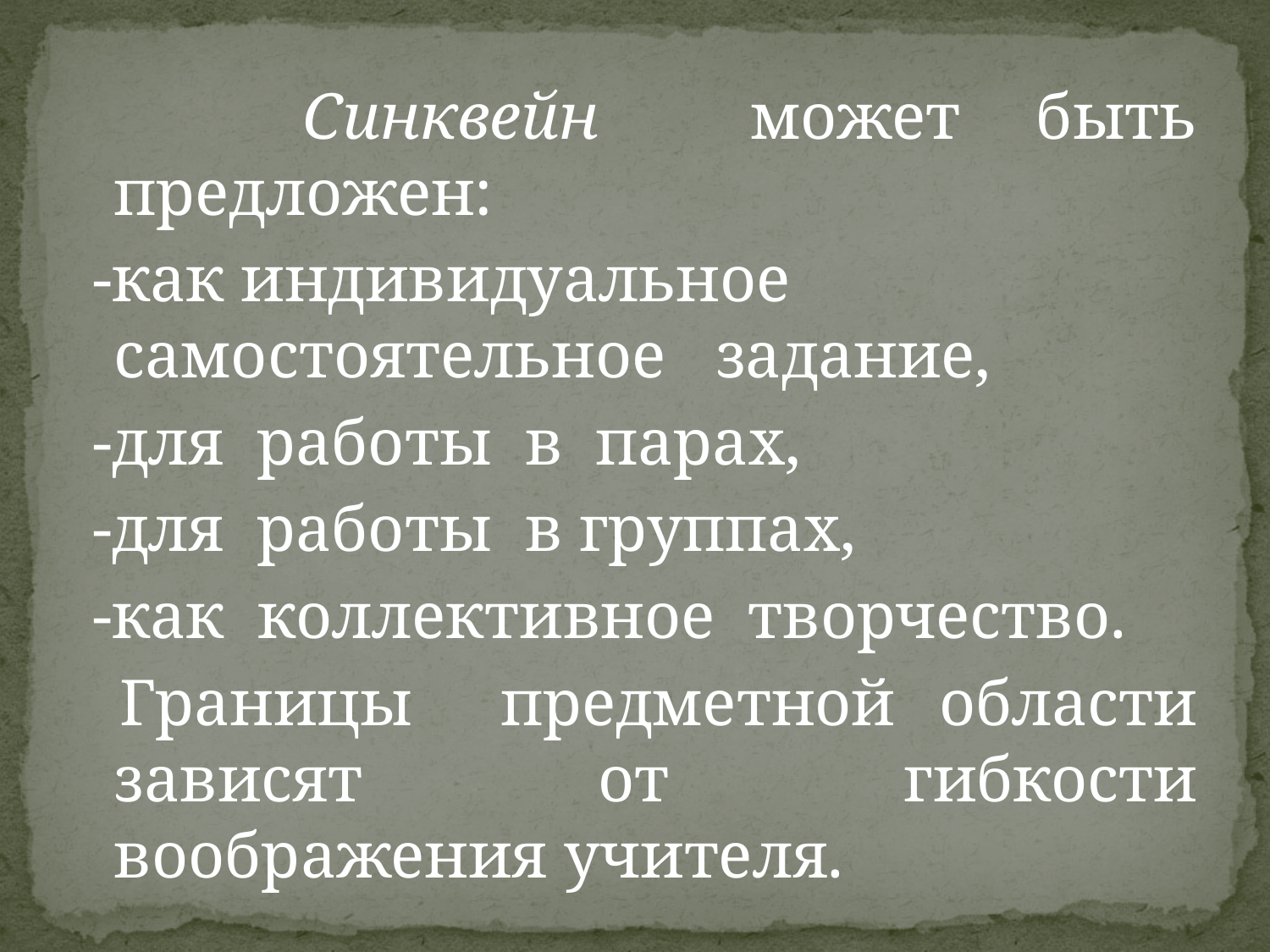

Синквейн  может быть предложен:
 -как индивидуальное самостоятельное   задание,
 -для  работы  в  парах,
 -для  работы  в группах,
 -как  коллективное  творчество.
 Границы  предметной области зависят от гибкости воображения учителя.